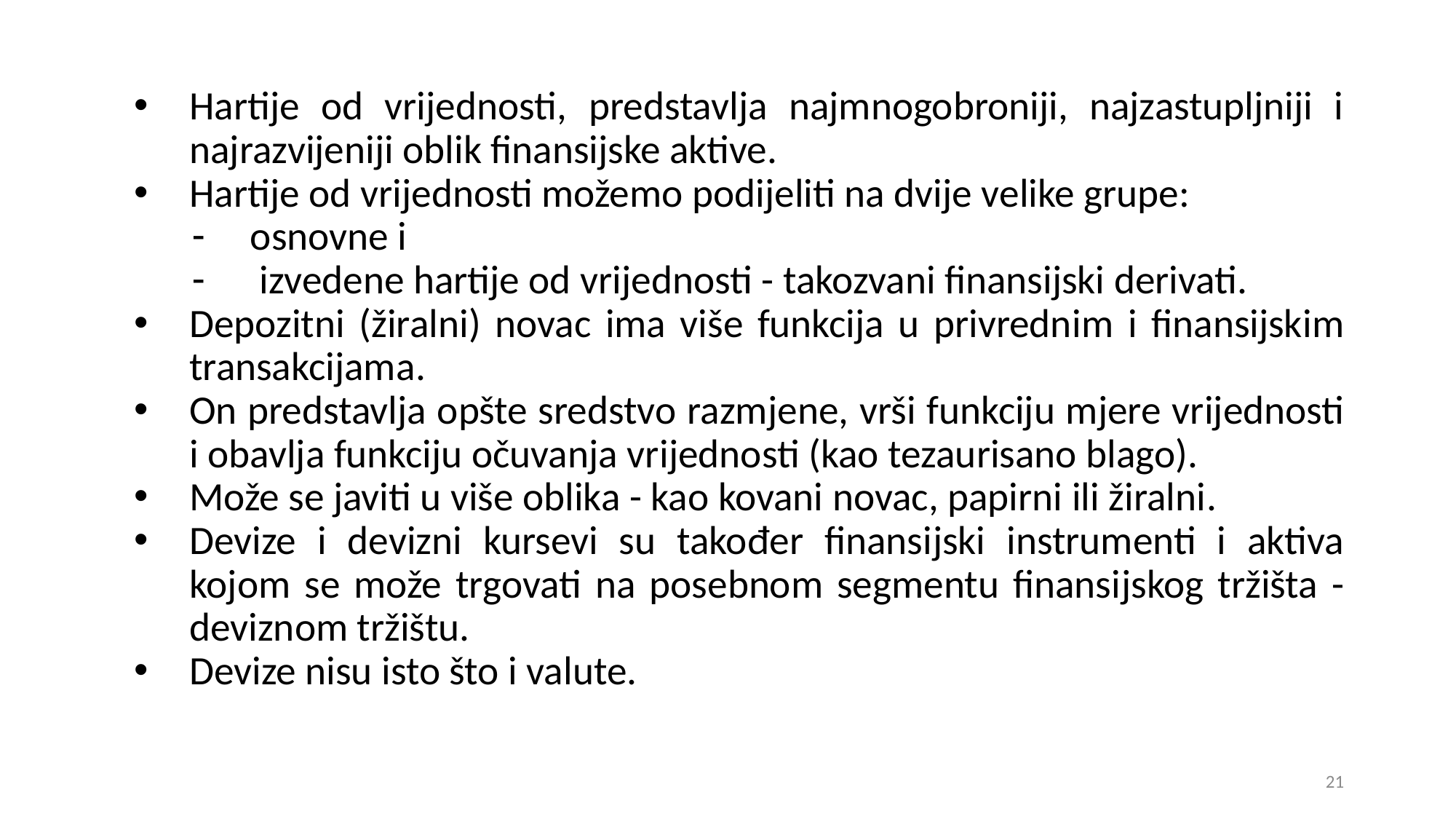

Hartije od vrijednosti, predstavlja najmnogobroniji, najzastupljniji i najrazvijeniji oblik finansijske aktive.
Hartije od vrijednosti možemo podijeliti na dvije velike grupe:
osnovne i
 izvedene hartije od vrijednosti - takozvani finansijski derivati.
Depozitni (žiralni) novac ima više funkcija u privrednim i finansijskim transakcijama.
On predstavlja opšte sredstvo razmjene, vrši funkciju mjere vrijednosti i obavlja funkciju očuvanja vrijednosti (kao tezaurisano blago).
Može se javiti u više oblika - kao kovani novac, papirni ili žiralni.
Devize i devizni kursevi su također finansijski instrumenti i aktiva kojom se može trgovati na posebnom segmentu finansijskog tržišta - deviznom tržištu.
Devize nisu isto što i valute.

21